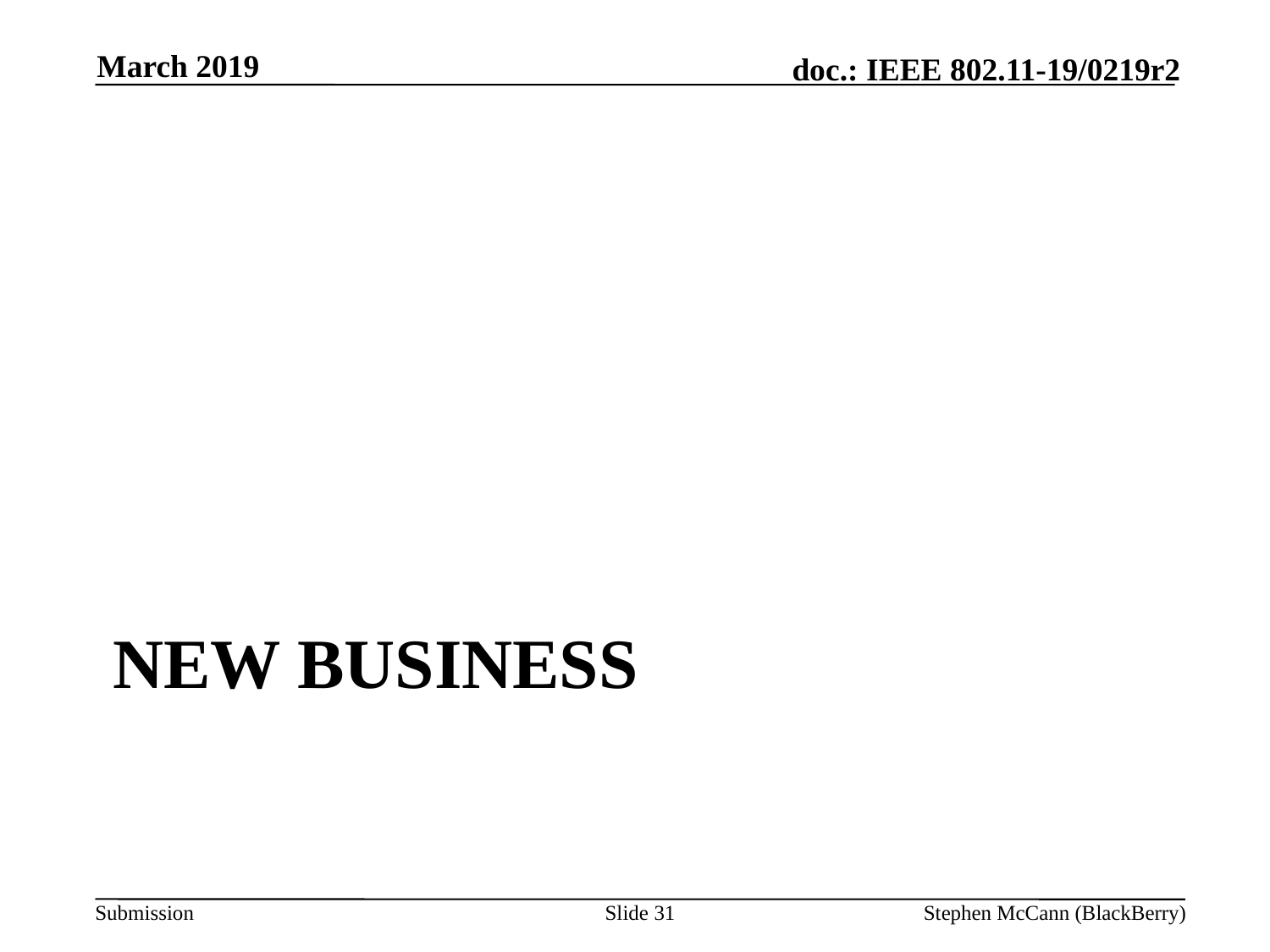

March 2019

# New Business
Slide 31
Stephen McCann (BlackBerry)